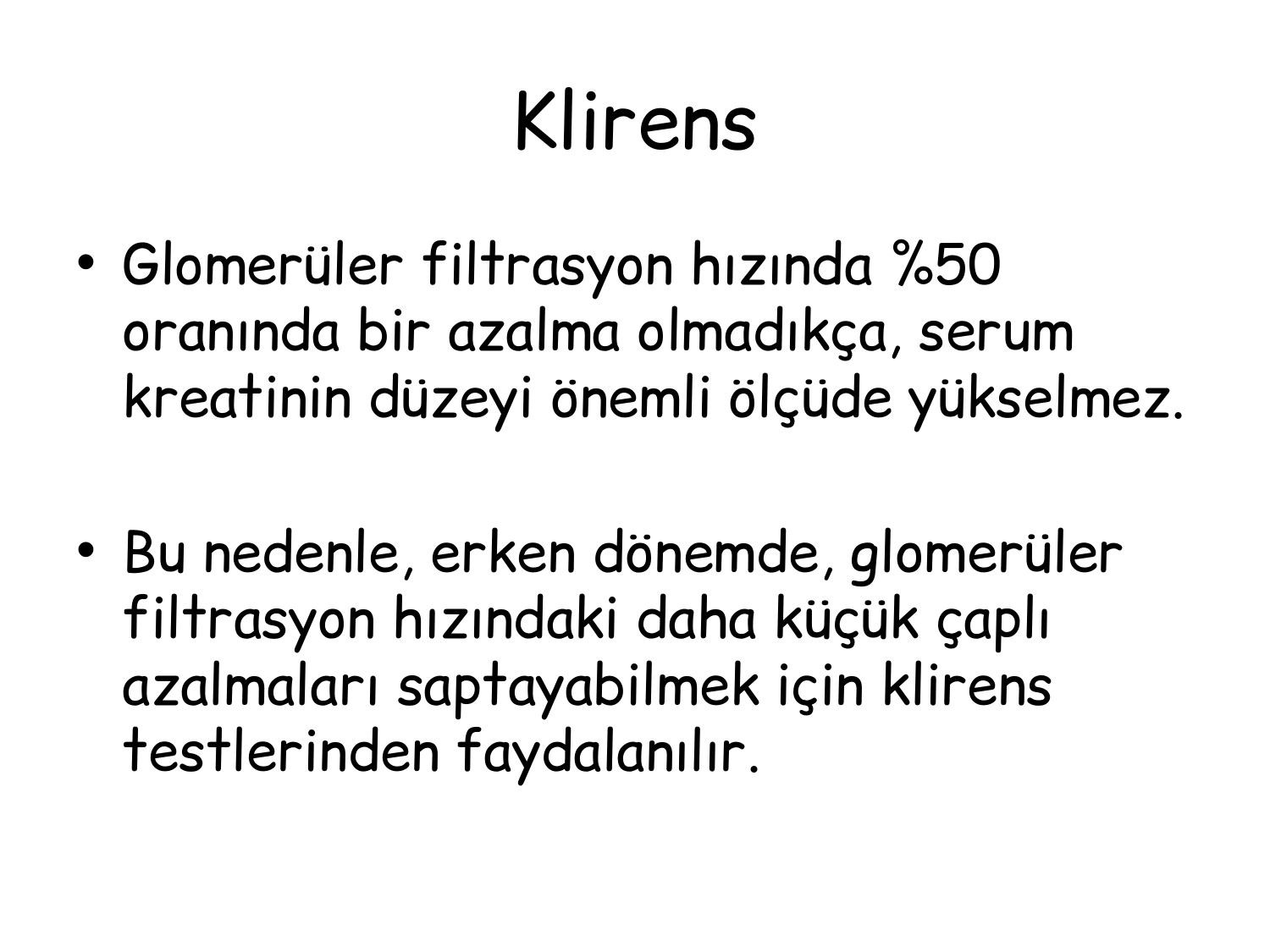

# Klirens
Glomerüler filtrasyon hızında %50 oranında bir azalma olmadıkça, serum kreatinin düzeyi önemli ölçüde yükselmez.

Bu nedenle, erken dönemde, glomerüler filtrasyon hızındaki daha küçük çaplı azalmaları saptayabilmek için klirens testlerinden faydalanılır.